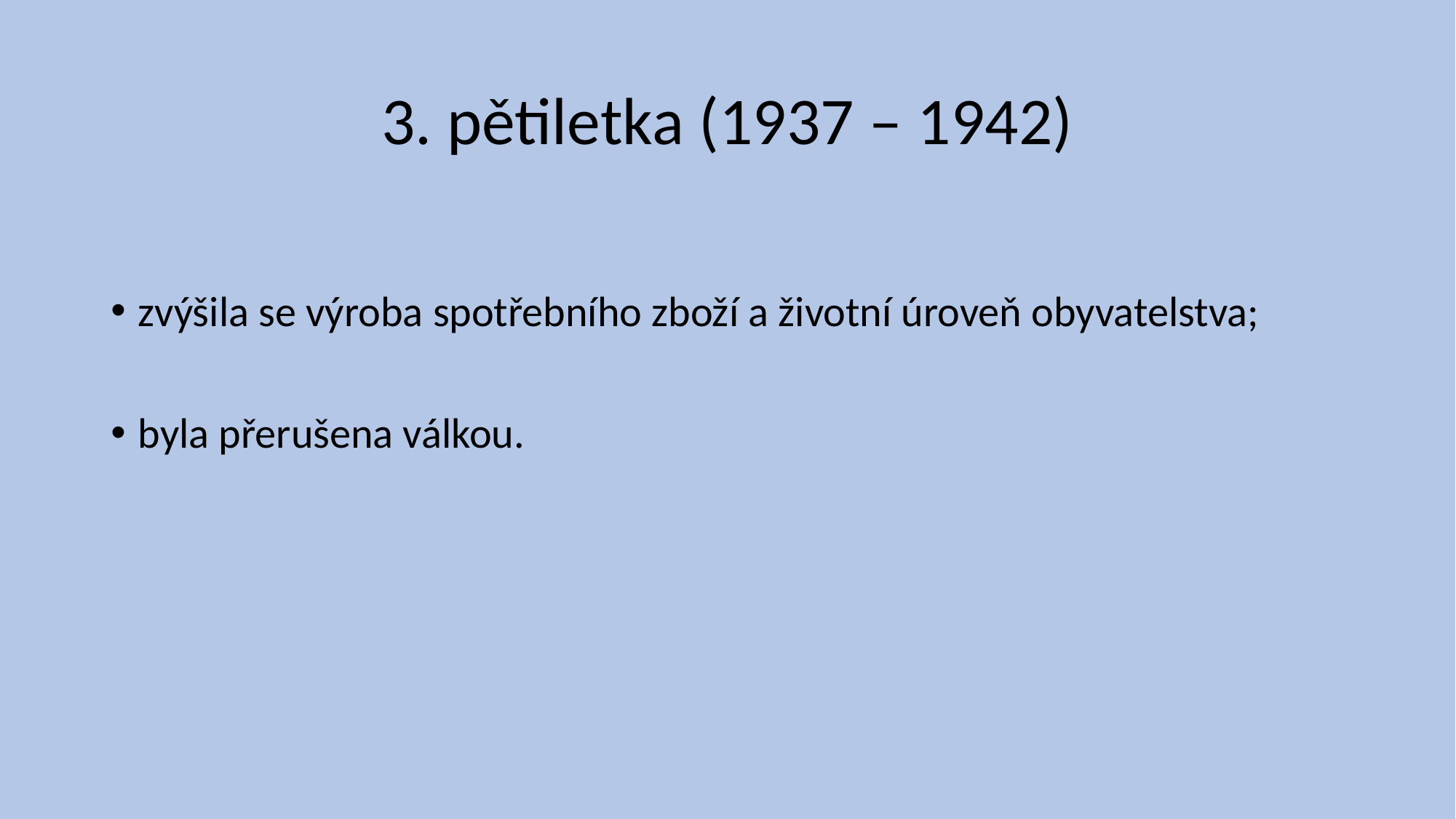

# 3. pětiletka (1937 – 1942)

zvýšila se výroba spotřebního zboží a životní úroveň obyvatelstva;

byla přerušena válkou.